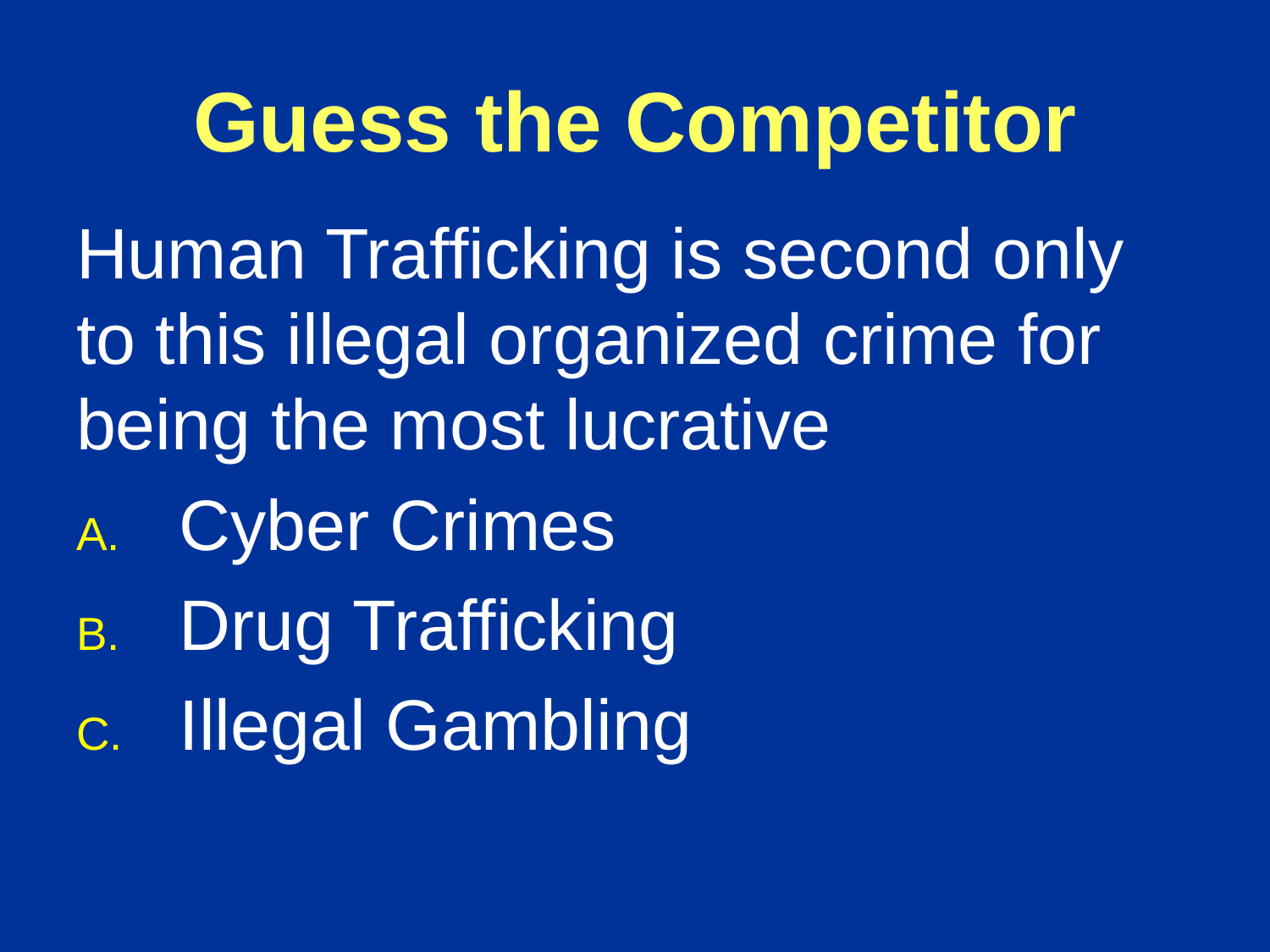

# Guess the Competitor
Human Trafficking is second only to this illegal organized crime for being the most lucrative
Cyber Crimes
Drug Trafficking
Illegal Gambling